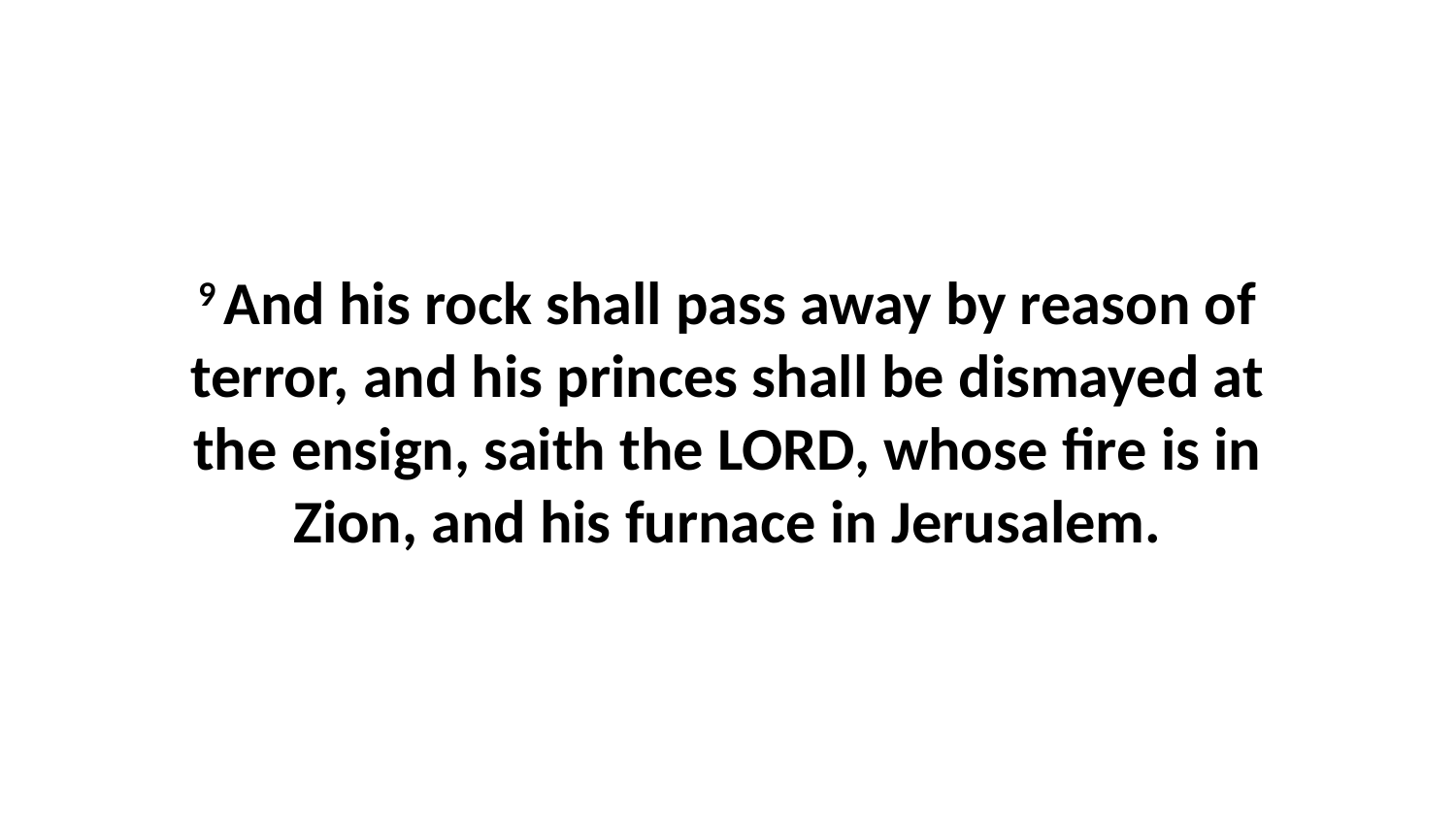

9 And his rock shall pass away by reason of terror, and his princes shall be dismayed at the ensign, saith the LORD, whose fire is in Zion, and his furnace in Jerusalem.